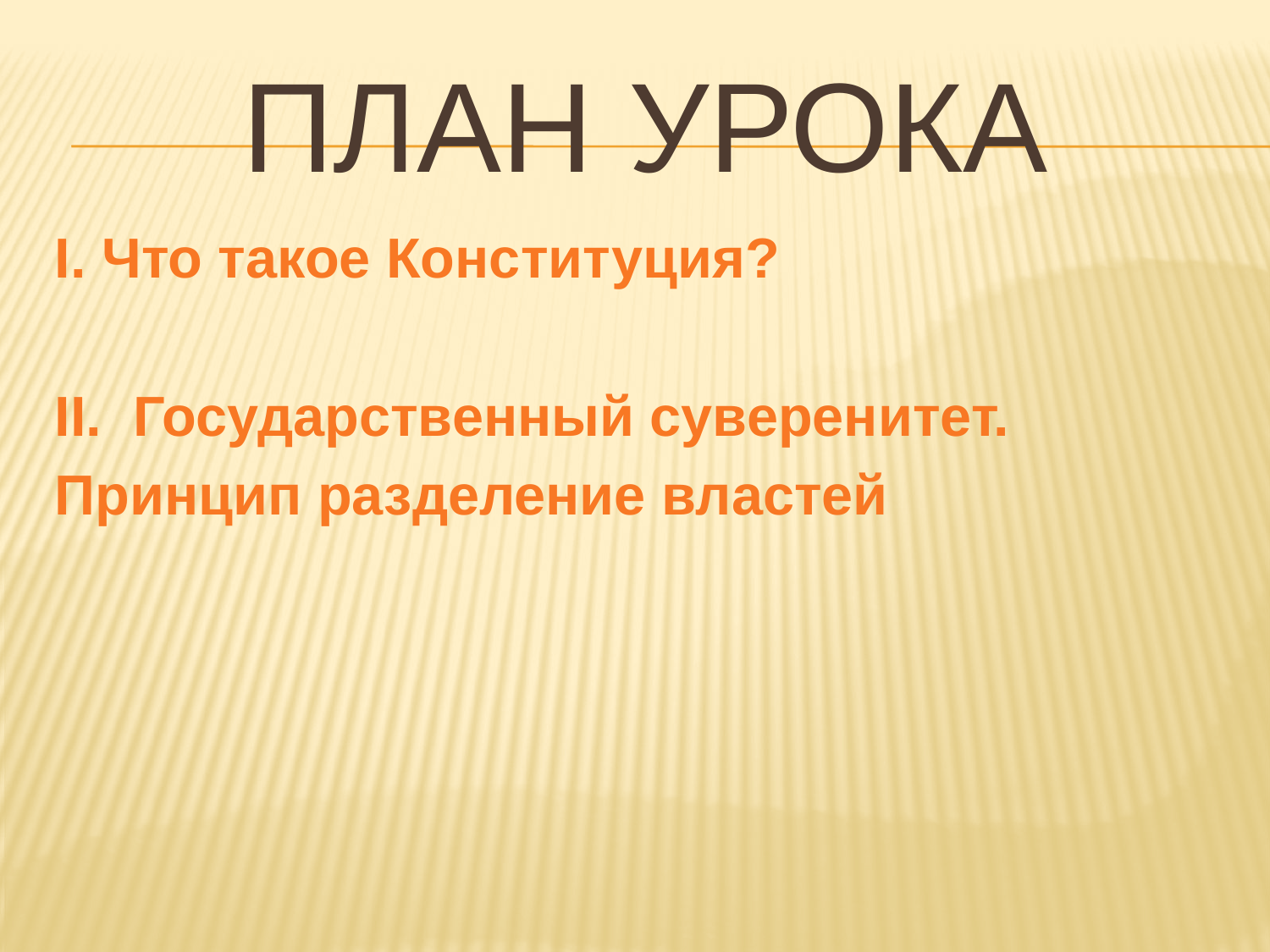

# План урока
I. Что такое Конституция?

II.  Государственный суверенитет.
Принцип разделение властей